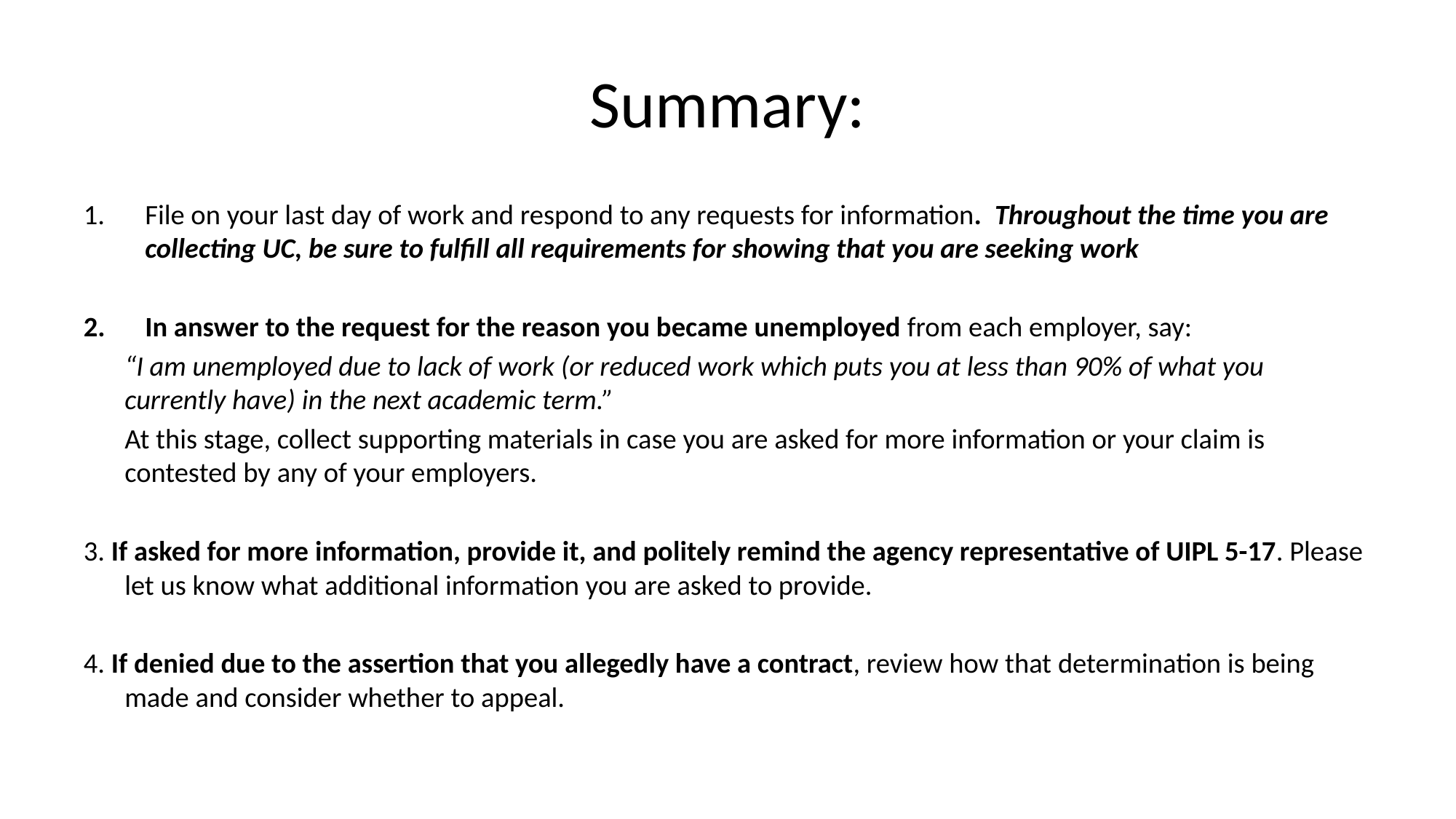

# Summary:
File on your last day of work and respond to any requests for information.  Throughout the time you are collecting UC, be sure to fulfill all requirements for showing that you are seeking work

In answer to the request for the reason you became unemployed from each employer, say:
	“I am unemployed due to lack of work (or reduced work which puts you at less than 90% of what you currently have) in the next academic term.”
	At this stage, collect supporting materials in case you are asked for more information or your claim is contested by any of your employers.

3. If asked for more information, provide it, and politely remind the agency representative of UIPL 5-17. Please let us know what additional information you are asked to provide.

4. If denied due to the assertion that you allegedly have a contract, review how that determination is being made and consider whether to appeal.